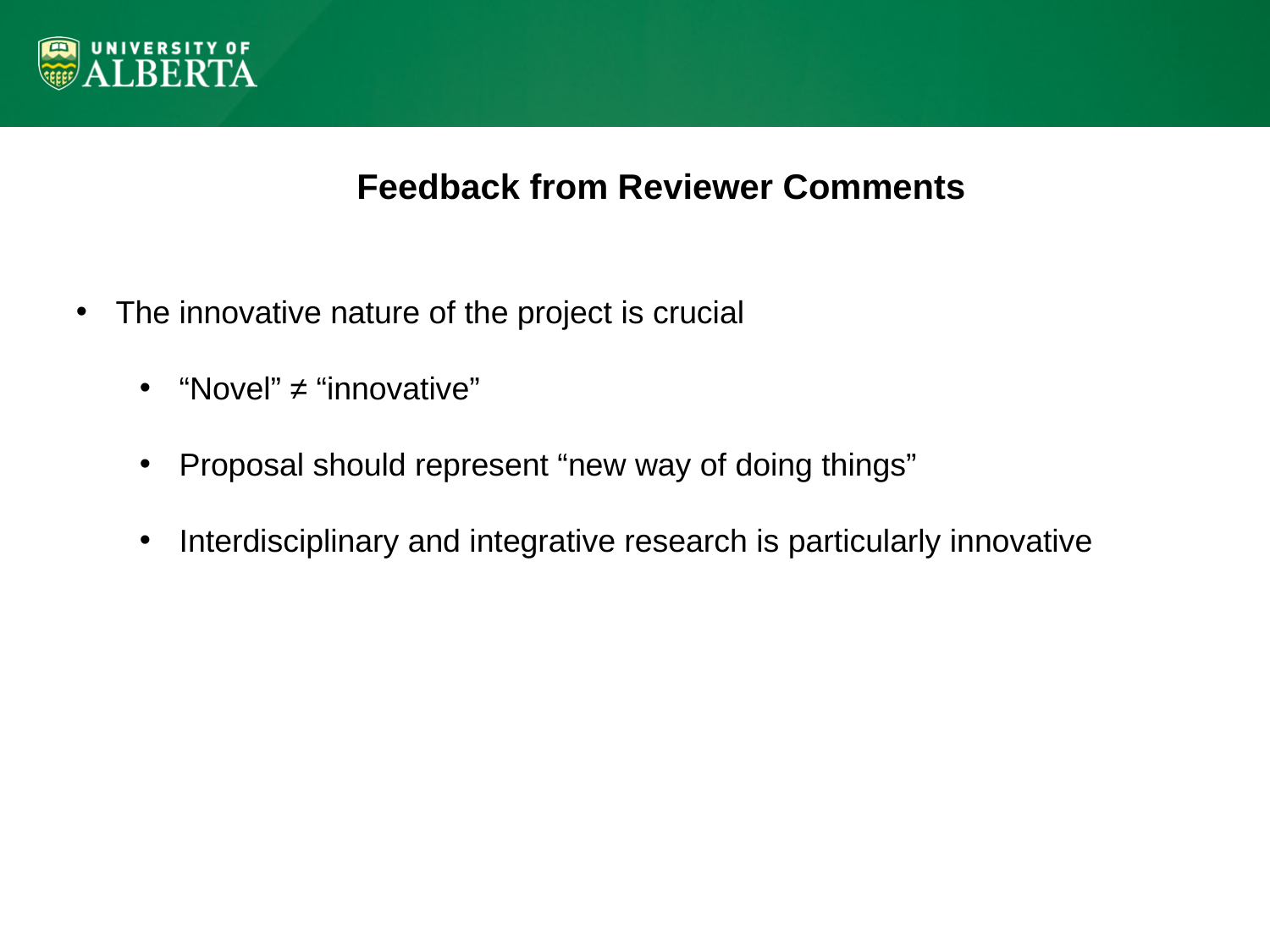

Feedback from Reviewer Comments

The innovative nature of the project is crucial

“Novel” ≠ “innovative”

Proposal should represent “new way of doing things”

Interdisciplinary and integrative research is particularly innovative